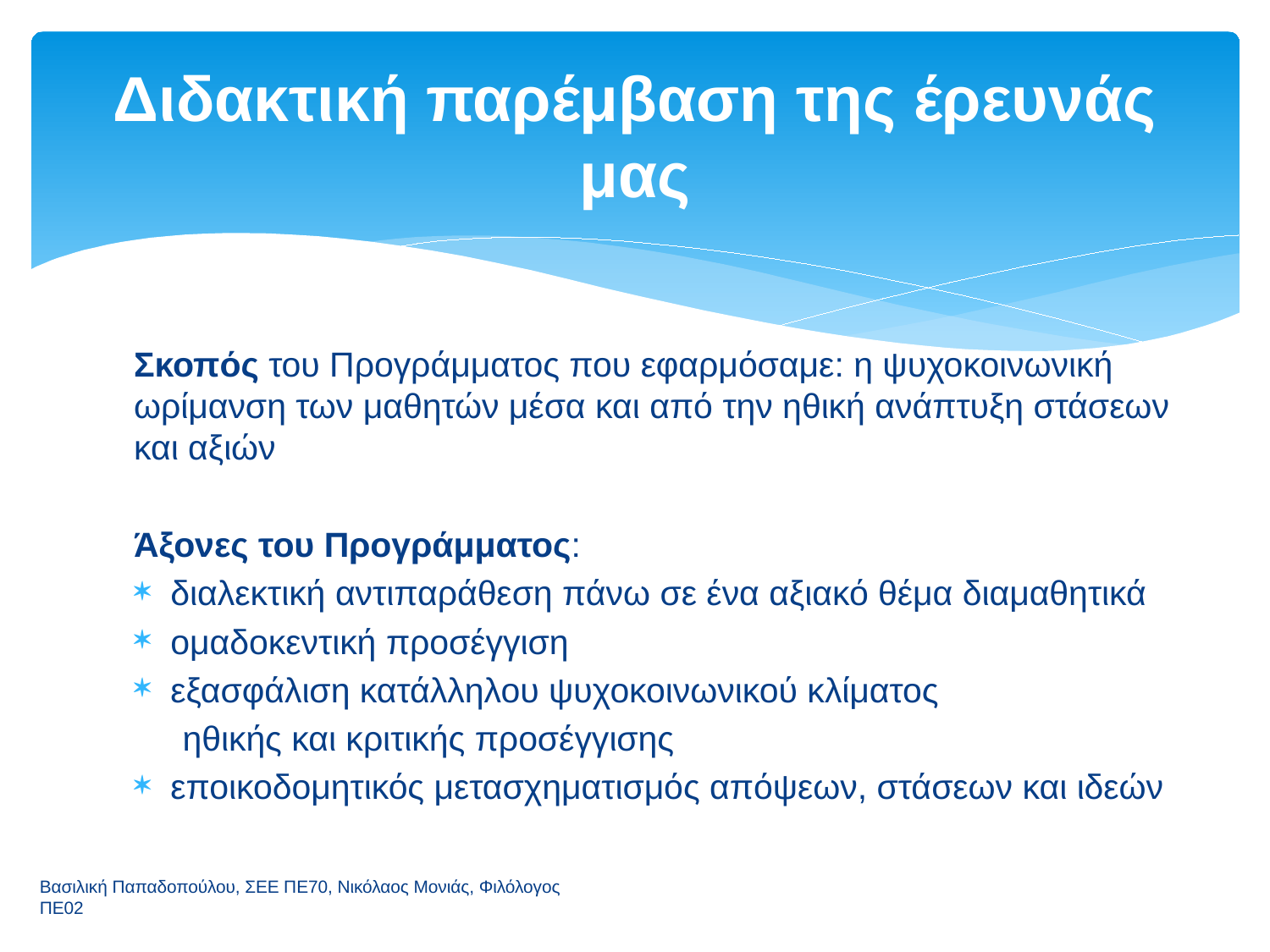

# Διδακτική παρέμβαση της έρευνάς μας
Σκοπός του Προγράμματος που εφαρμόσαμε: η ψυχοκοινωνική ωρίμανση των μαθητών μέσα και από την ηθική ανάπτυξη στάσεων και αξιών

Άξονες του Προγράμματος:
διαλεκτική αντιπαράθεση πάνω σε ένα αξιακό θέμα διαμαθητικά
ομαδοκεντική προσέγγιση
εξασφάλιση κατάλληλου ψυχοκοινωνικού κλίματος
     ηθικής και κριτικής προσέγγισης
εποικοδομητικός μετασχηματισμός απόψεων, στάσεων και ιδεών
Βασιλική Παπαδοπούλου, ΣΕΕ ΠΕ70, Νικόλαος Μονιάς, Φιλόλογος ΠΕ02